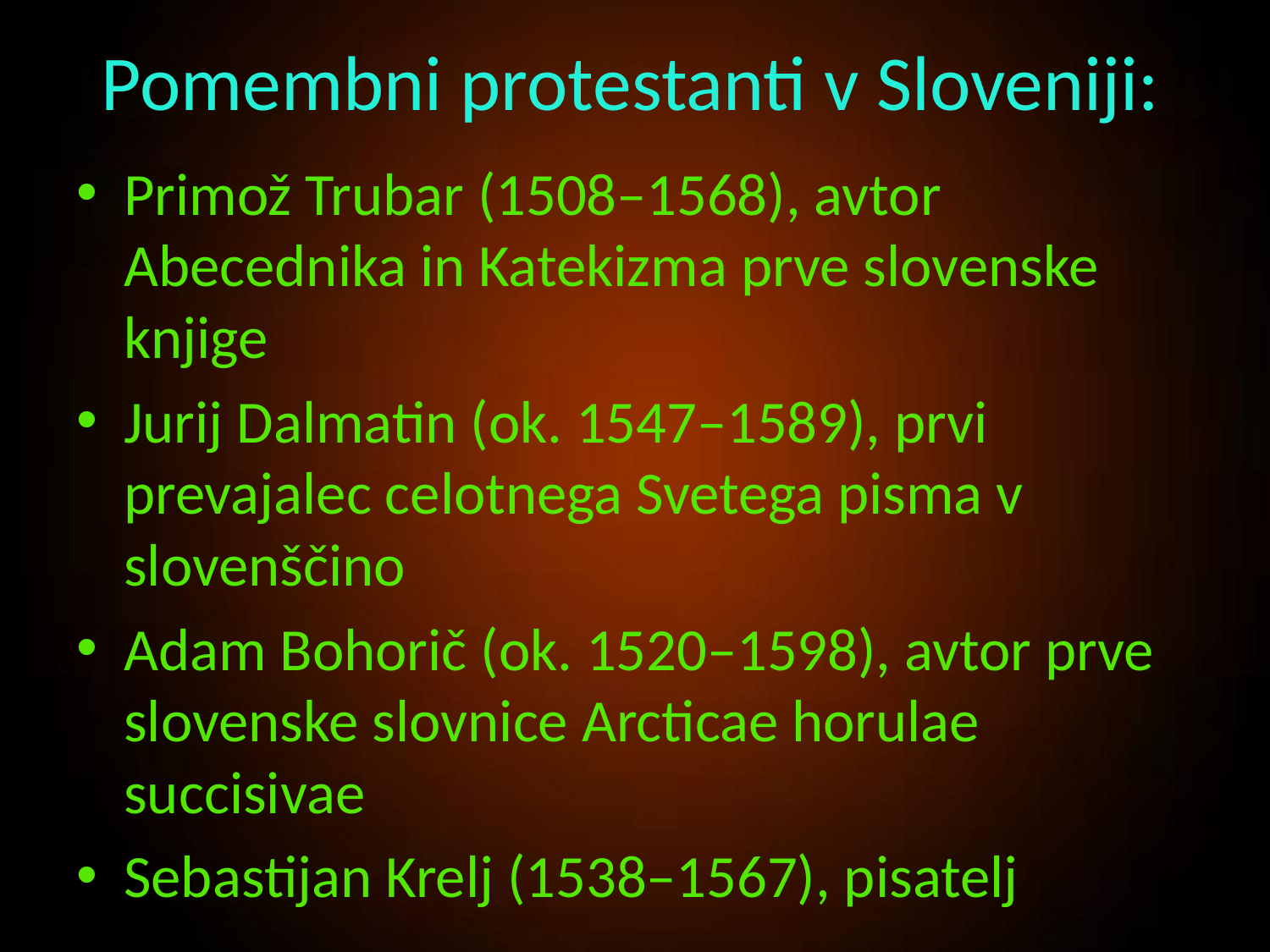

# Pomembni protestanti v Sloveniji:
Primož Trubar (1508–1568), avtor Abecednika in Katekizma prve slovenske knjige
Jurij Dalmatin (ok. 1547–1589), prvi prevajalec celotnega Svetega pisma v slovenščino
Adam Bohorič (ok. 1520–1598), avtor prve slovenske slovnice Arcticae horulae succisivae
Sebastijan Krelj (1538–1567), pisatelj